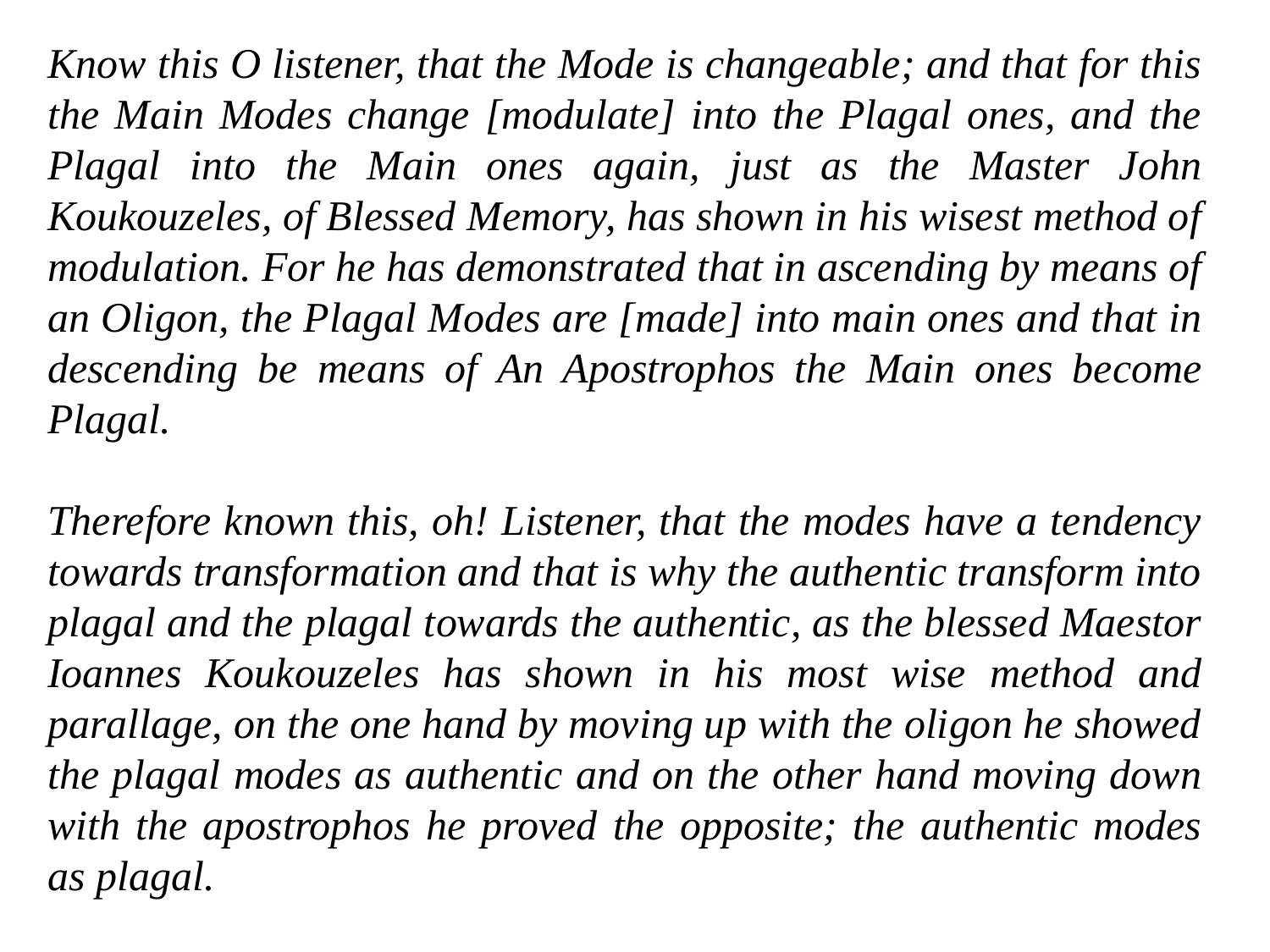

Know this O listener, that the Mode is changeable; and that for this the Main Modes change [modulate] into the Plagal ones, and the Plagal into the Main ones again, just as the Master John Koukouzeles, of Blessed Memory, has shown in his wisest method of modulation. For he has demonstrated that in ascending by means of an Oligon, the Plagal Modes are [made] into main ones and that in descending be means of An Apostrophos the Main ones become Plagal.

Therefore known this, oh! Listener, that the modes have a tendency towards transformation and that is why the authentic transform into plagal and the plagal towards the authentic, as the blessed Maestor Ioannes Koukouzeles has shown in his most wise method and parallage, on the one hand by moving up with the oligon he showed the plagal modes as authentic and on the other hand moving down with the apostrophos he proved the opposite; the authentic modes as plagal.